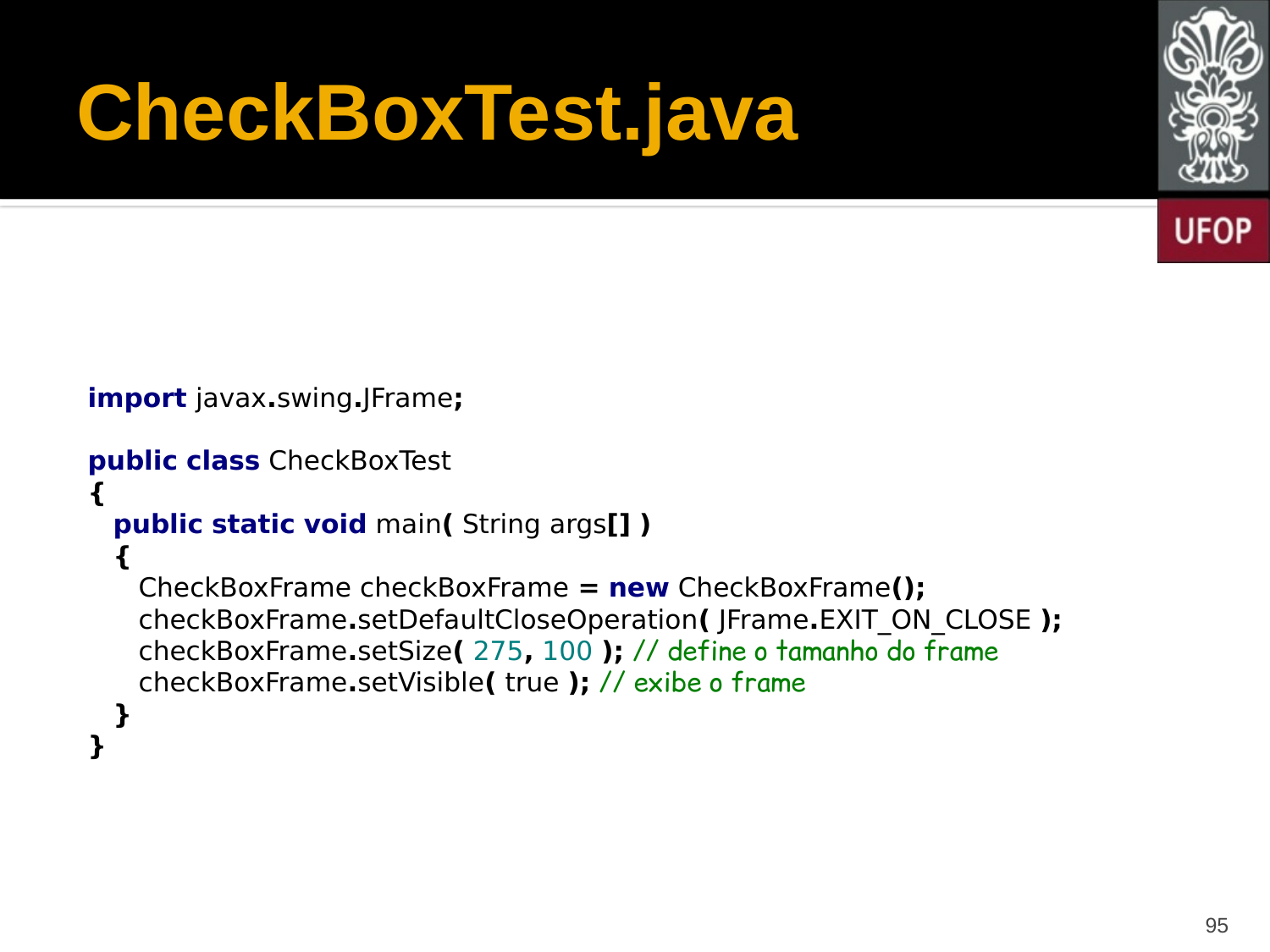

# CheckBoxTest.java
import javax.swing.JFrame;

public class CheckBoxTest
{
   public static void main( String args[] )
   {
      CheckBoxFrame checkBoxFrame = new CheckBoxFrame();
      checkBoxFrame.setDefaultCloseOperation( JFrame.EXIT_ON_CLOSE );
      checkBoxFrame.setSize( 275, 100 ); // define o tamanho do frame
      checkBoxFrame.setVisible( true ); // exibe o frame
   }
}
95